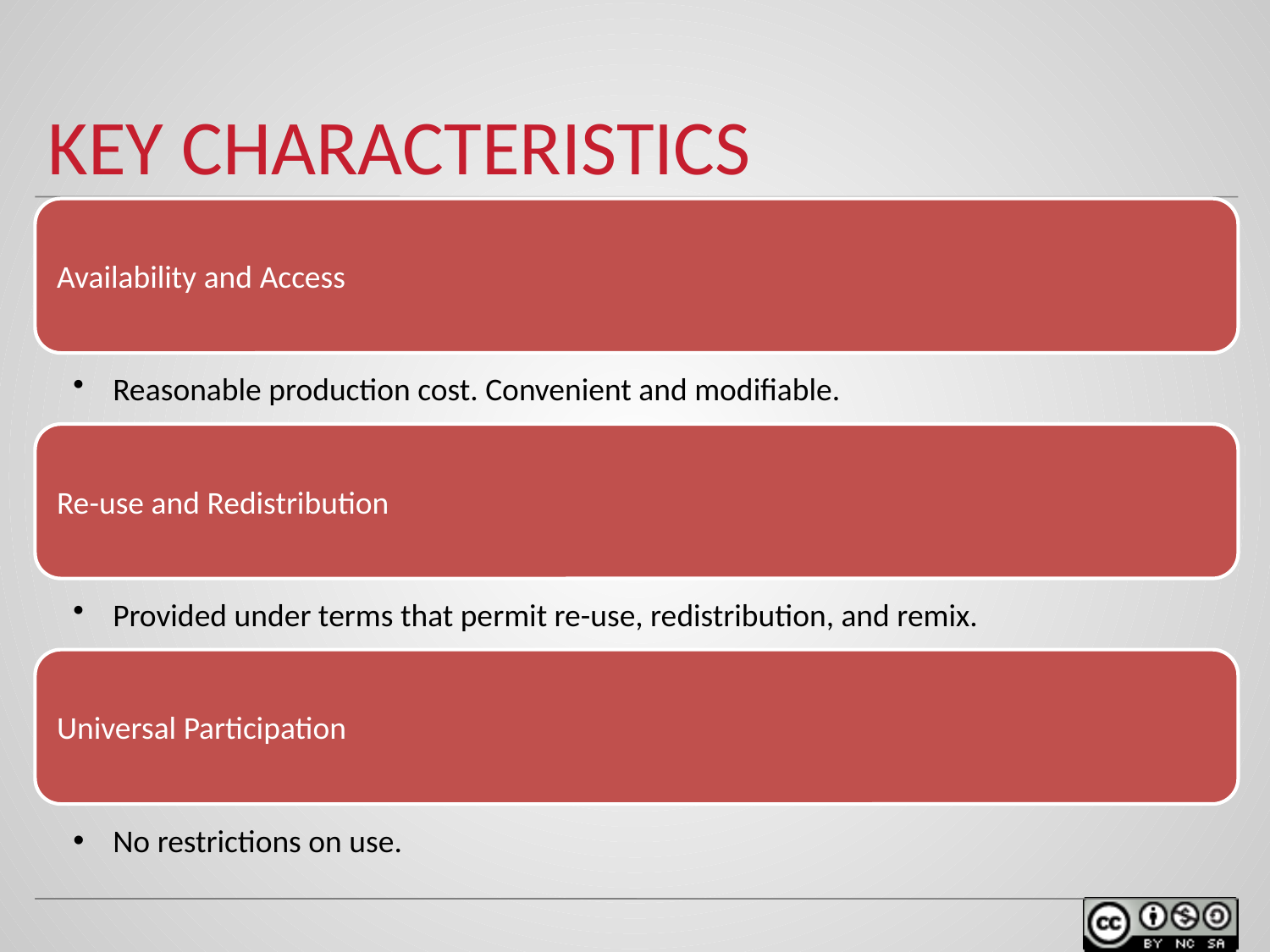

# Key Characteristics
Availability and Access
Reasonable production cost. Convenient and modifiable.
Re-use and Redistribution
Provided under terms that permit re-use, redistribution, and remix.
Universal Participation
No restrictions on use.